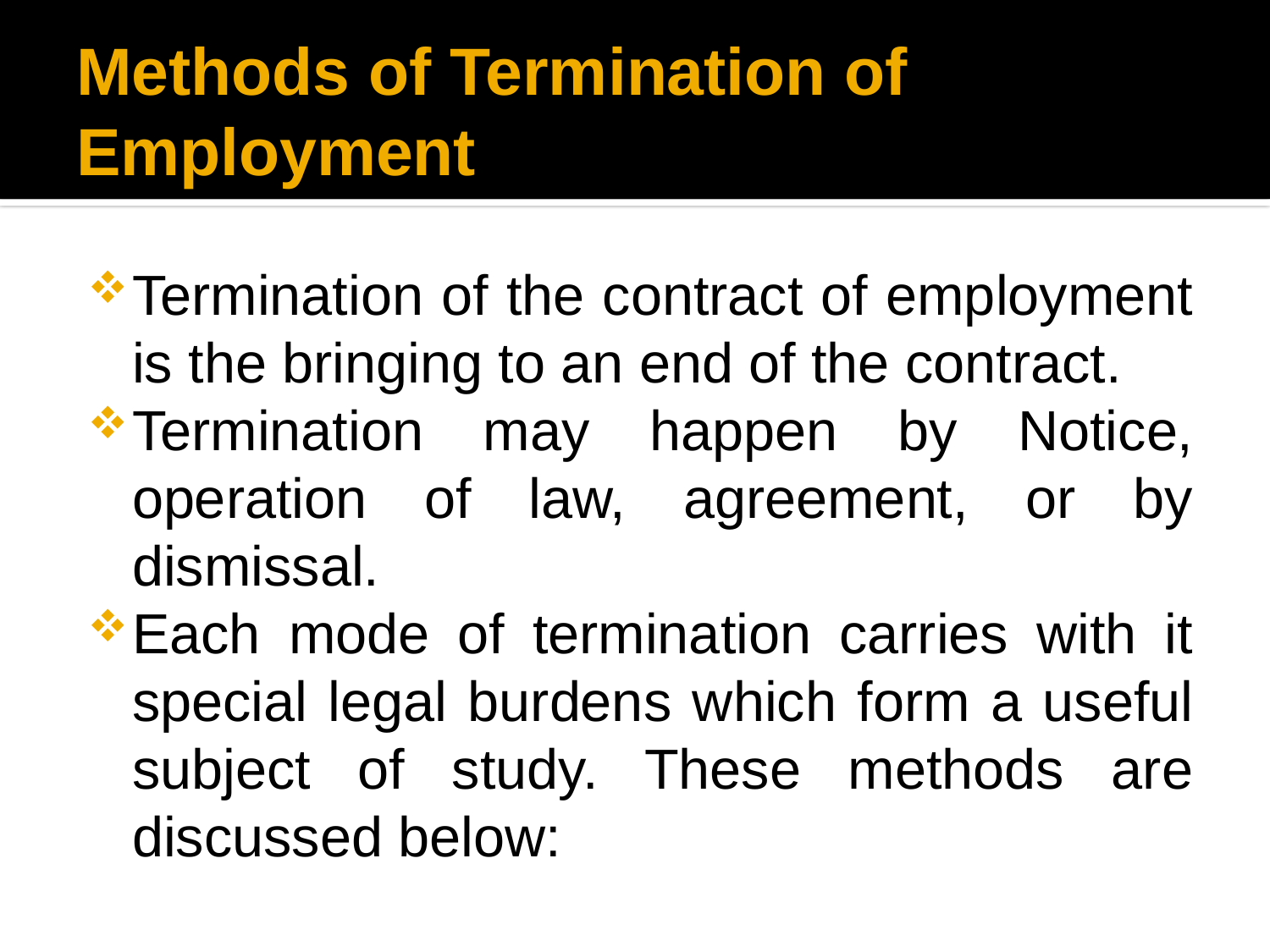

# Methods of Termination of Employment
Termination of the contract of employment is the bringing to an end of the contract.
Termination may happen by Notice, operation of law, agreement, or by dismissal.
Each mode of termination carries with it special legal burdens which form a useful subject of study. These methods are discussed below: